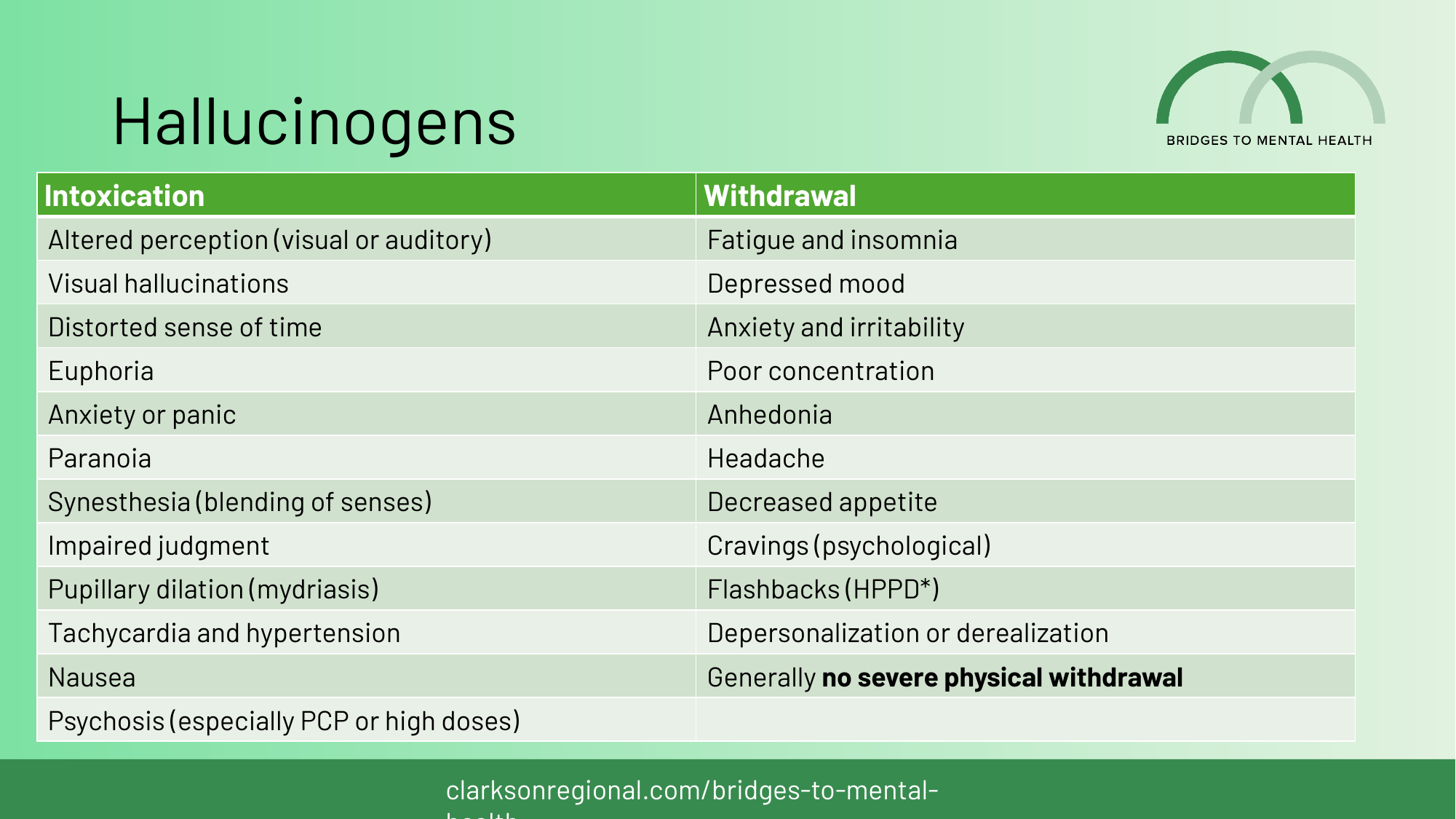

# Hallucinogens
| Intoxication | Withdrawal |
| --- | --- |
| Altered perception (visual or auditory) | Fatigue and insomnia |
| Visual hallucinations | Depressed mood |
| Distorted sense of time | Anxiety and irritability |
| Euphoria | Poor concentration |
| Anxiety or panic | Anhedonia |
| Paranoia | Headache |
| Synesthesia (blending of senses) | Decreased appetite |
| Impaired judgment | Cravings (psychological) |
| Pupillary dilation (mydriasis) | Flashbacks (HPPD\*) |
| Tachycardia and hypertension | Depersonalization or derealization |
| Nausea | Generally no severe physical withdrawal |
| Psychosis (especially PCP or high doses) |  |